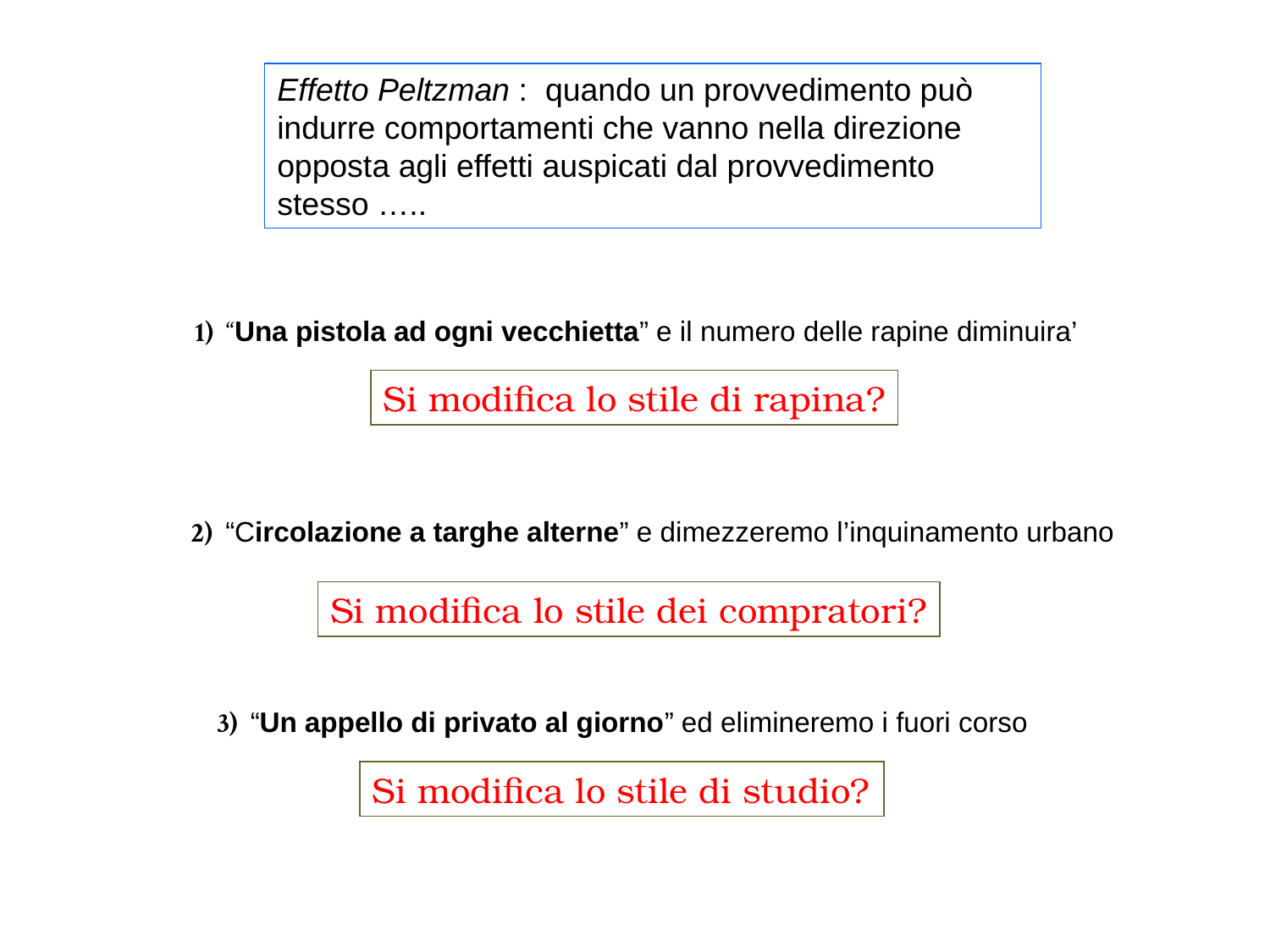

Effetto Peltzman :  quando un provvedimento può indurre comportamenti che vanno nella direzione opposta agli effetti auspicati dal provvedimento stesso …..
1)  “Una pistola ad ogni vecchietta” e il numero delle rapine diminuira’
Si modifica lo stile di rapina?
2)  “Circolazione a targhe alterne” e dimezzeremo l’inquinamento urbano
Si modifica lo stile dei compratori?
3)  “Un appello di privato al giorno” ed elimineremo i fuori corso
Si modifica lo stile di studio?